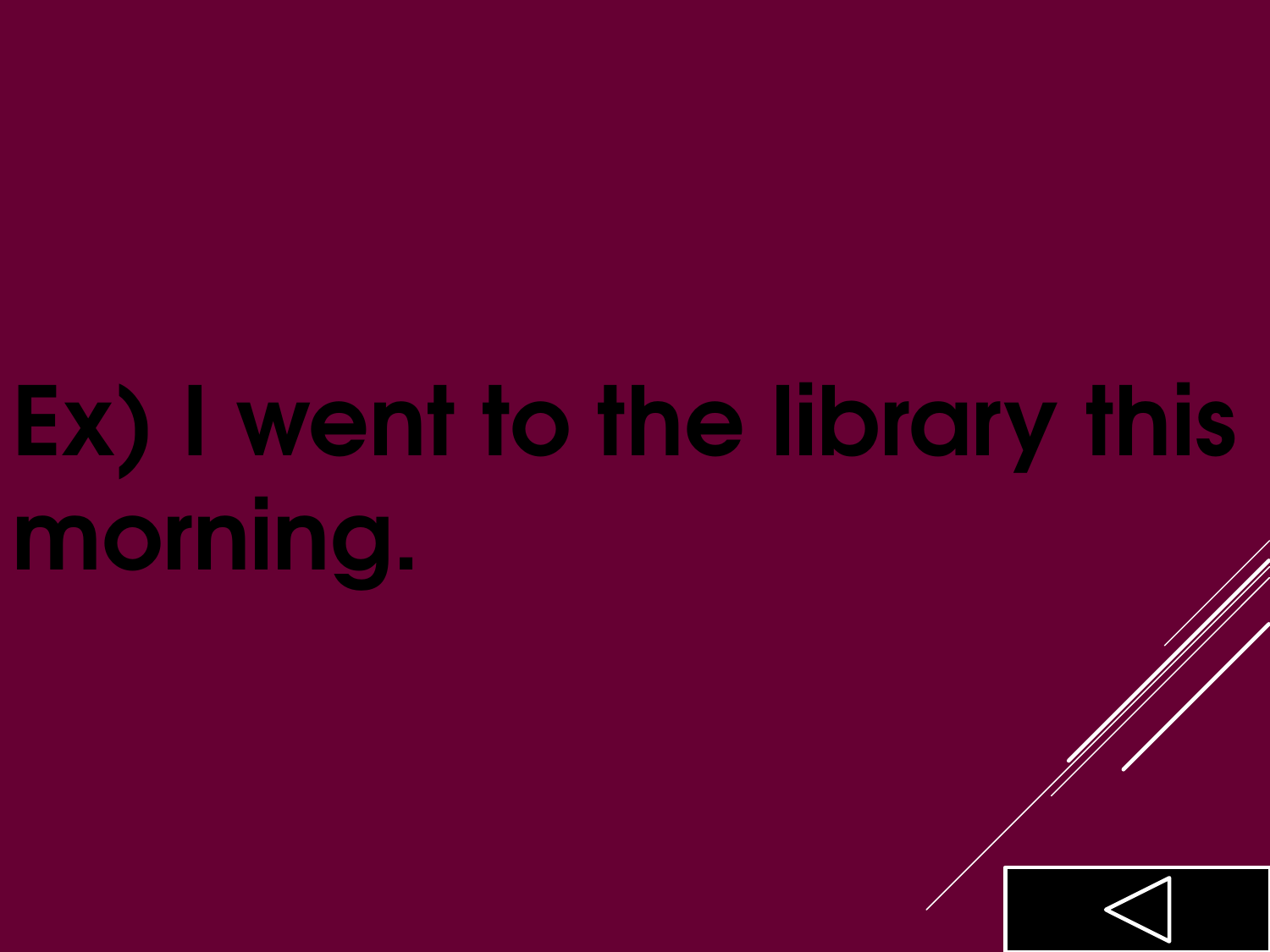

Ex) I went to the library this morning.